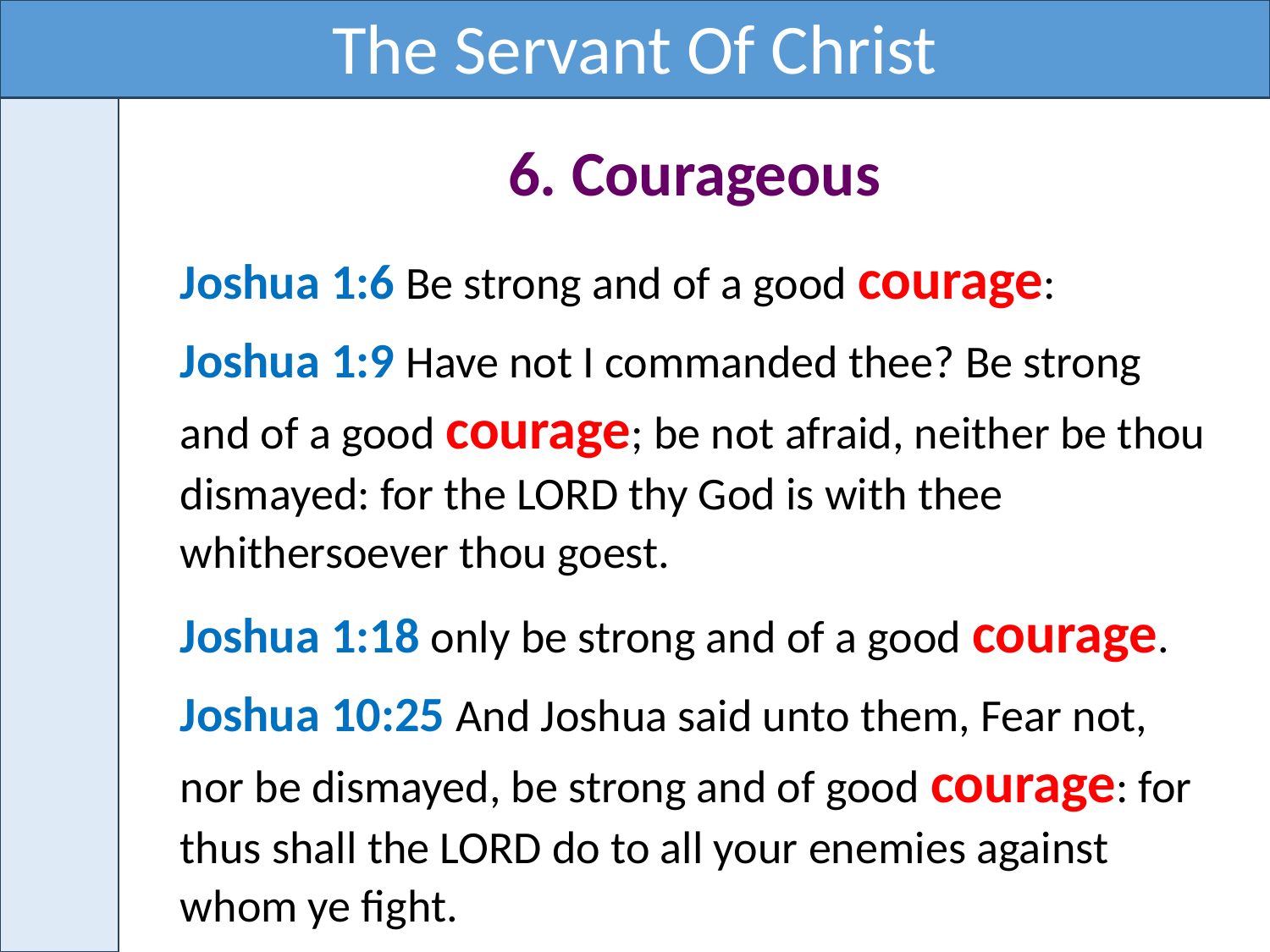

The Servant Of Christ
6. Courageous
Joshua 1:6 Be strong and of a good courage:
Joshua 1:9 Have not I commanded thee? Be strong and of a good courage; be not afraid, neither be thou dismayed: for the LORD thy God is with thee whithersoever thou goest.
Joshua 1:18 only be strong and of a good courage.
Joshua 10:25 And Joshua said unto them, Fear not, nor be dismayed, be strong and of good courage: for thus shall the LORD do to all your enemies against whom ye fight.